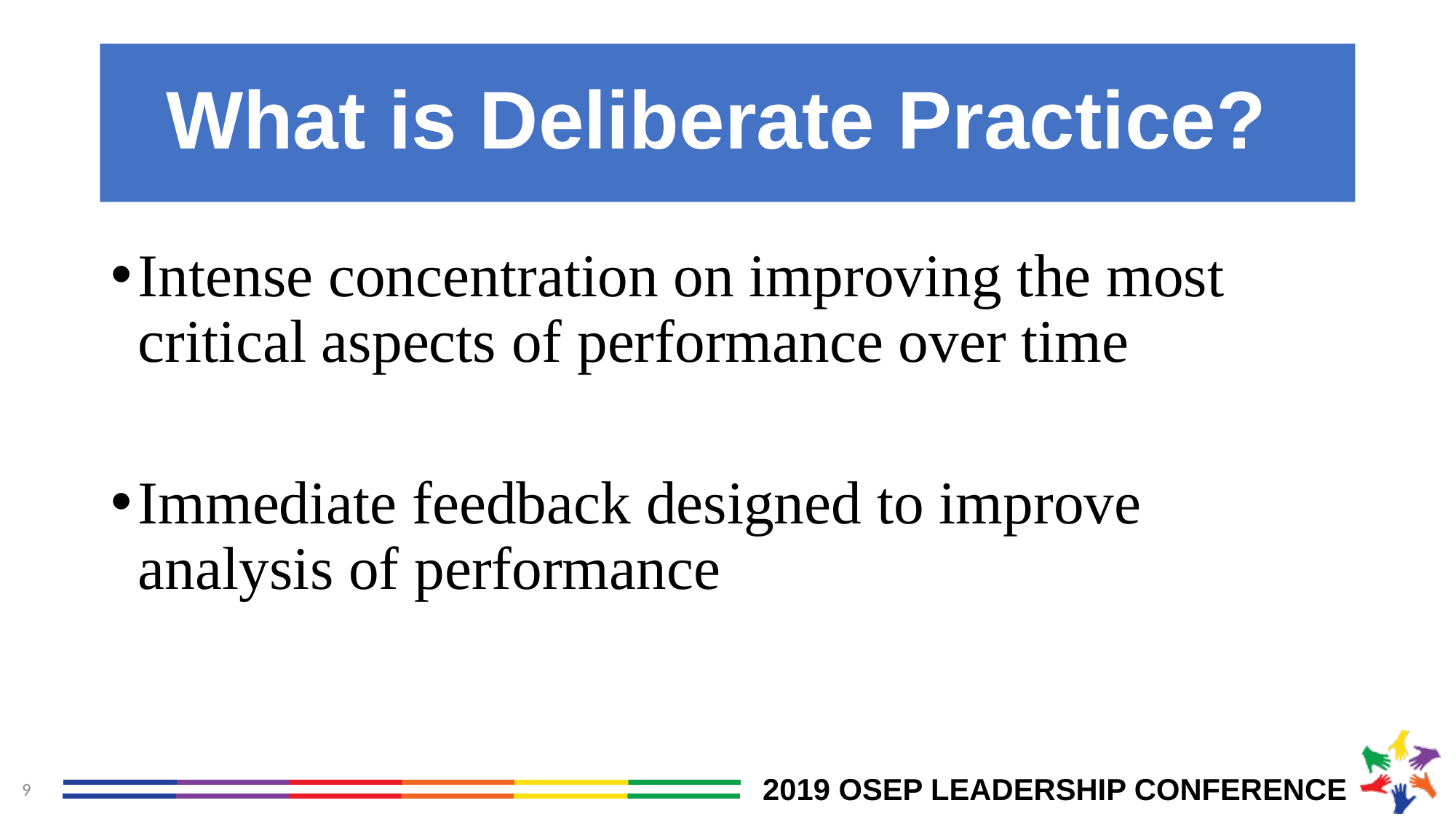

# What is Deliberate Practice?
Intense concentration on improving the most critical aspects of performance over time

Immediate feedback designed to improve analysis of performance

9